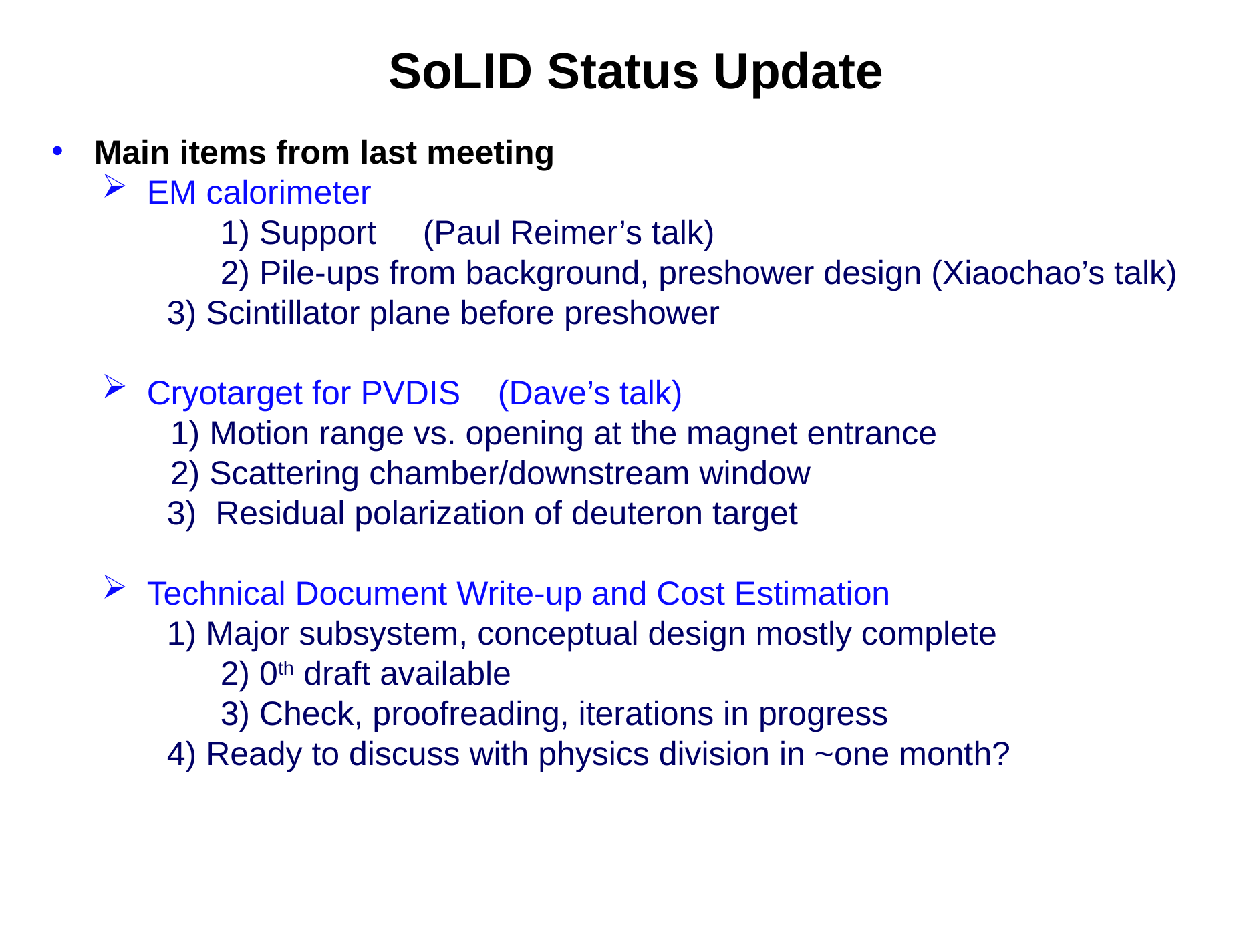

SoLID Status Update
  Main items from last meeting
  EM calorimeter
	  1) Support     (Paul Reimer’s talk)
	  2) Pile-ups from background, preshower design (Xiaochao’s talk)
       3) Scintillator plane before preshower

  Cryotarget for PVDIS    (Dave’s talk)
  1) Motion range vs. opening at the magnet entrance
  2) Scattering chamber/downstream window
       3)  Residual polarization of deuteron target

  Technical Document Write-up and Cost Estimation
       1) Major subsystem, conceptual design mostly complete
	  2) 0th draft available
	  3) Check, proofreading, iterations in progress
       4) Ready to discuss with physics division in ~one month?